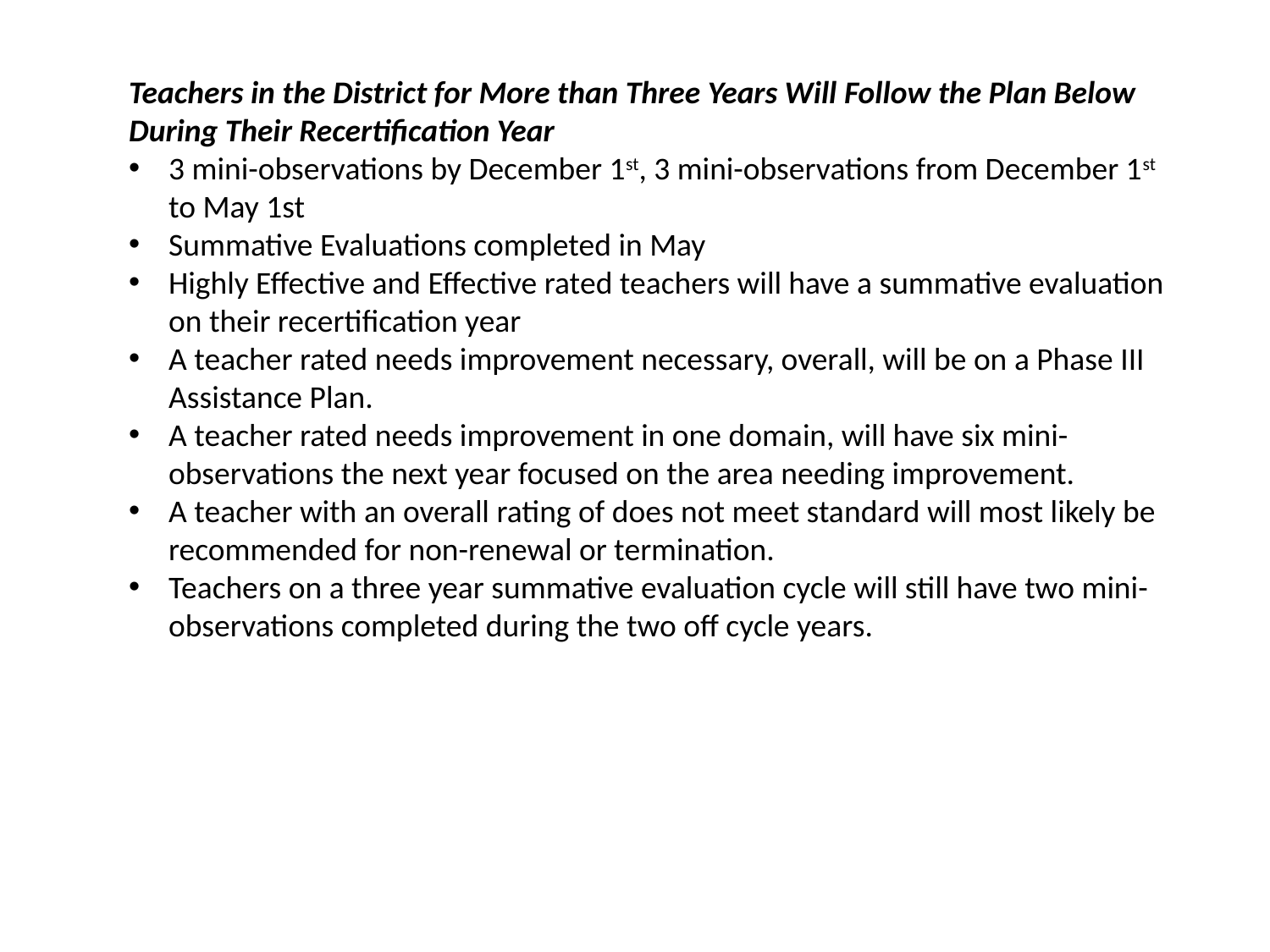

Teachers in the District for More than Three Years Will Follow the Plan Below During Their Recertification Year
3 mini-observations by December 1st, 3 mini-observations from December 1st  to May 1st
Summative Evaluations completed in May
Highly Effective and Effective rated teachers will have a summative evaluation on their recertification year
A teacher rated needs improvement necessary, overall, will be on a Phase III Assistance Plan.
A teacher rated needs improvement in one domain, will have six mini-observations the next year focused on the area needing improvement.
A teacher with an overall rating of does not meet standard will most likely be recommended for non-renewal or termination.
Teachers on a three year summative evaluation cycle will still have two mini-observations completed during the two off cycle years.